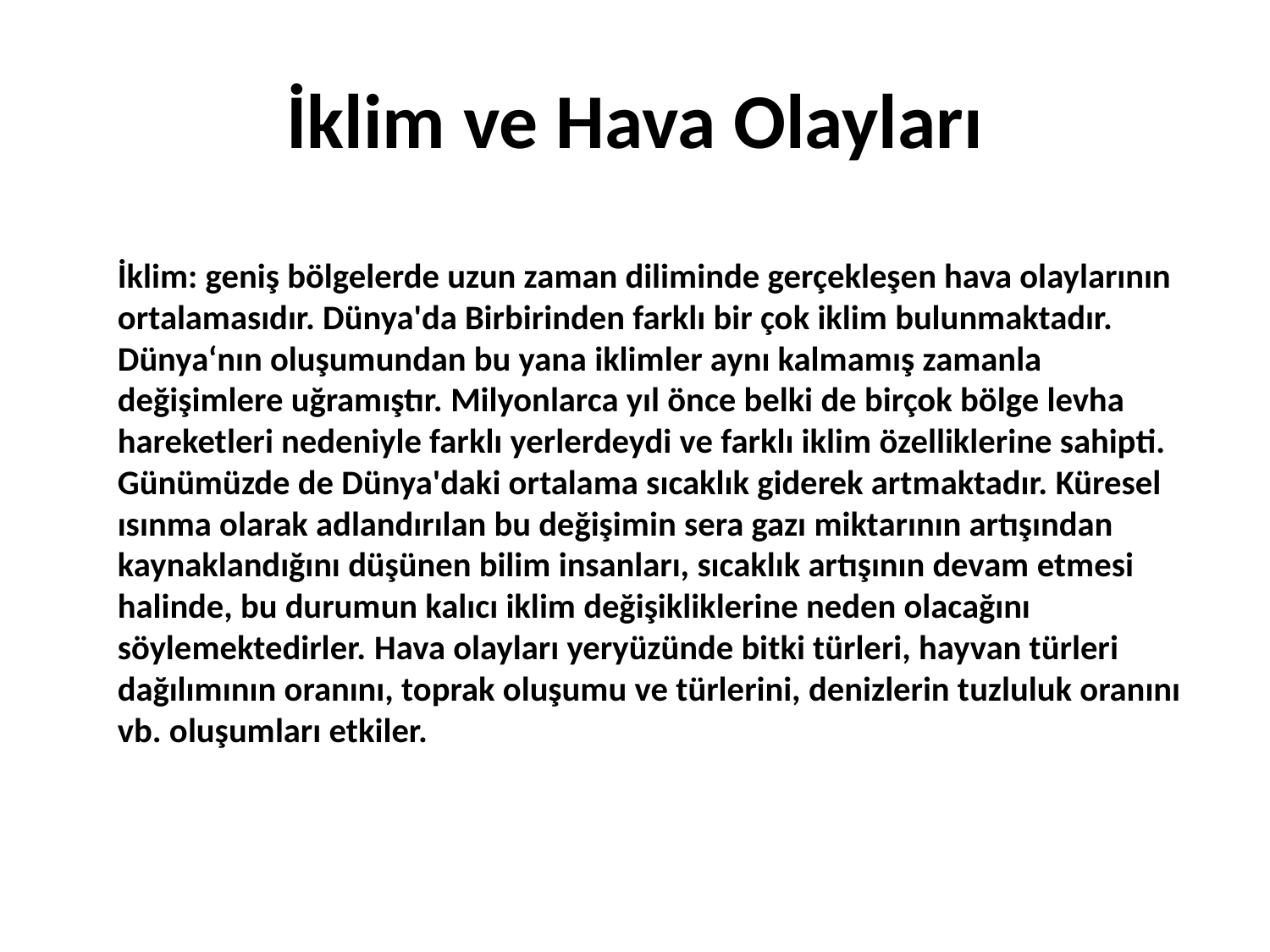

# İklim ve Hava Olayları
İklim: geniş bölgelerde uzun zaman diliminde gerçekleşen hava olaylarının ortalamasıdır. Dünya'da Birbirinden farklı bir çok iklim bulunmaktadır. Dünya‘nın oluşumundan bu yana iklimler aynı kalmamış zamanla değişimlere uğramıştır. Milyonlarca yıl önce belki de birçok bölge levha hareketleri nedeniyle farklı yerlerdeydi ve farklı iklim özelliklerine sahipti. Günümüzde de Dünya'daki ortalama sıcaklık giderek artmaktadır. Küresel ısınma olarak adlandırılan bu değişimin sera gazı miktarının artışından kaynaklandığını düşünen bilim insanları, sıcaklık artışının devam etmesi halinde, bu durumun kalıcı iklim değişikliklerine neden olacağını söylemektedirler. Hava olayları yeryüzünde bitki türleri, hayvan türleri dağılımının oranını, toprak oluşumu ve türlerini, denizlerin tuzluluk oranını vb. oluşumları etkiler.